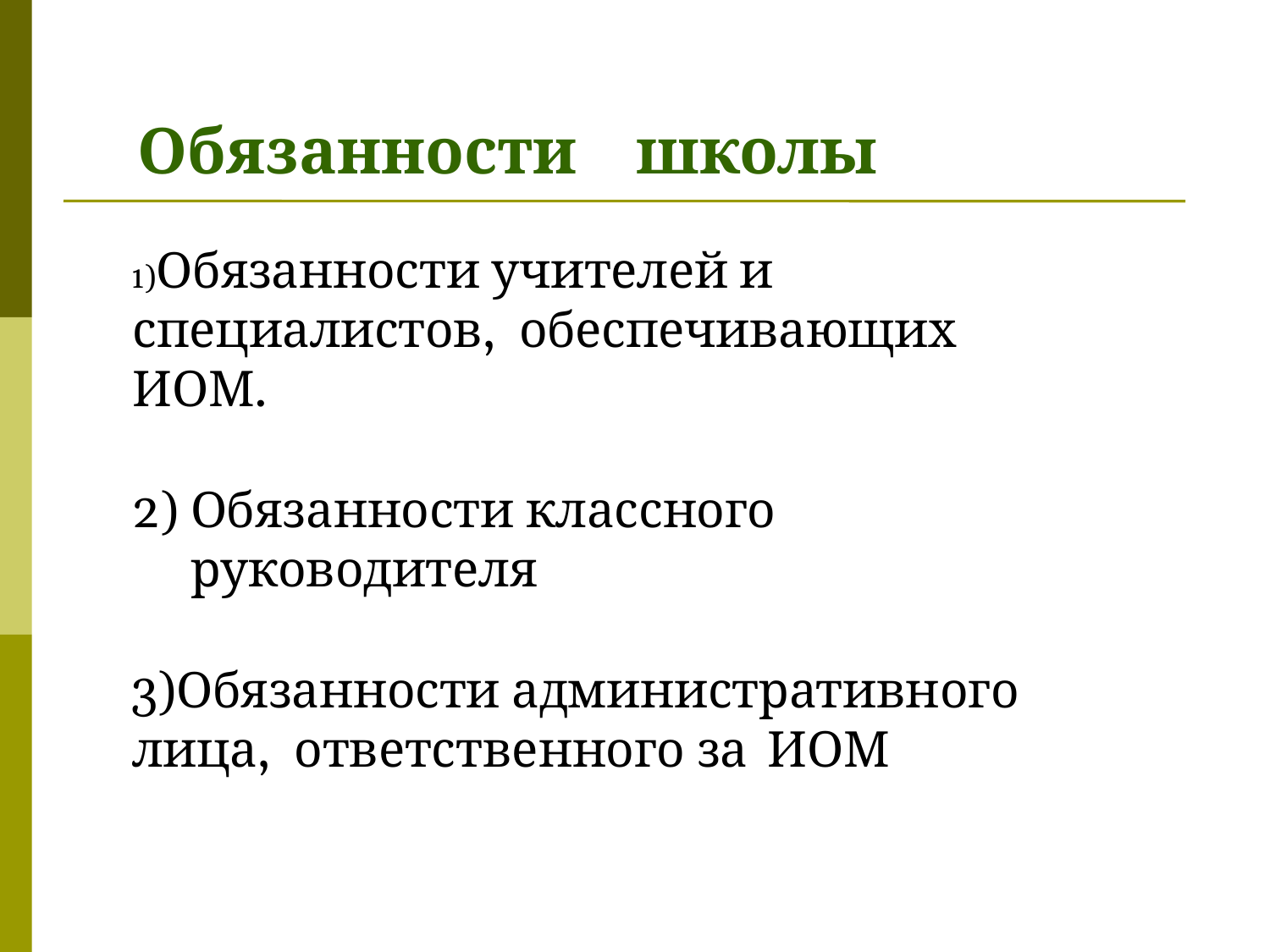

# Обязанности	школы
Обязанности учителей и специалистов,  обеспечивающих ИОМ.

Обязанности классного руководителя

Обязанности административного лица,  ответственного за	ИОМ